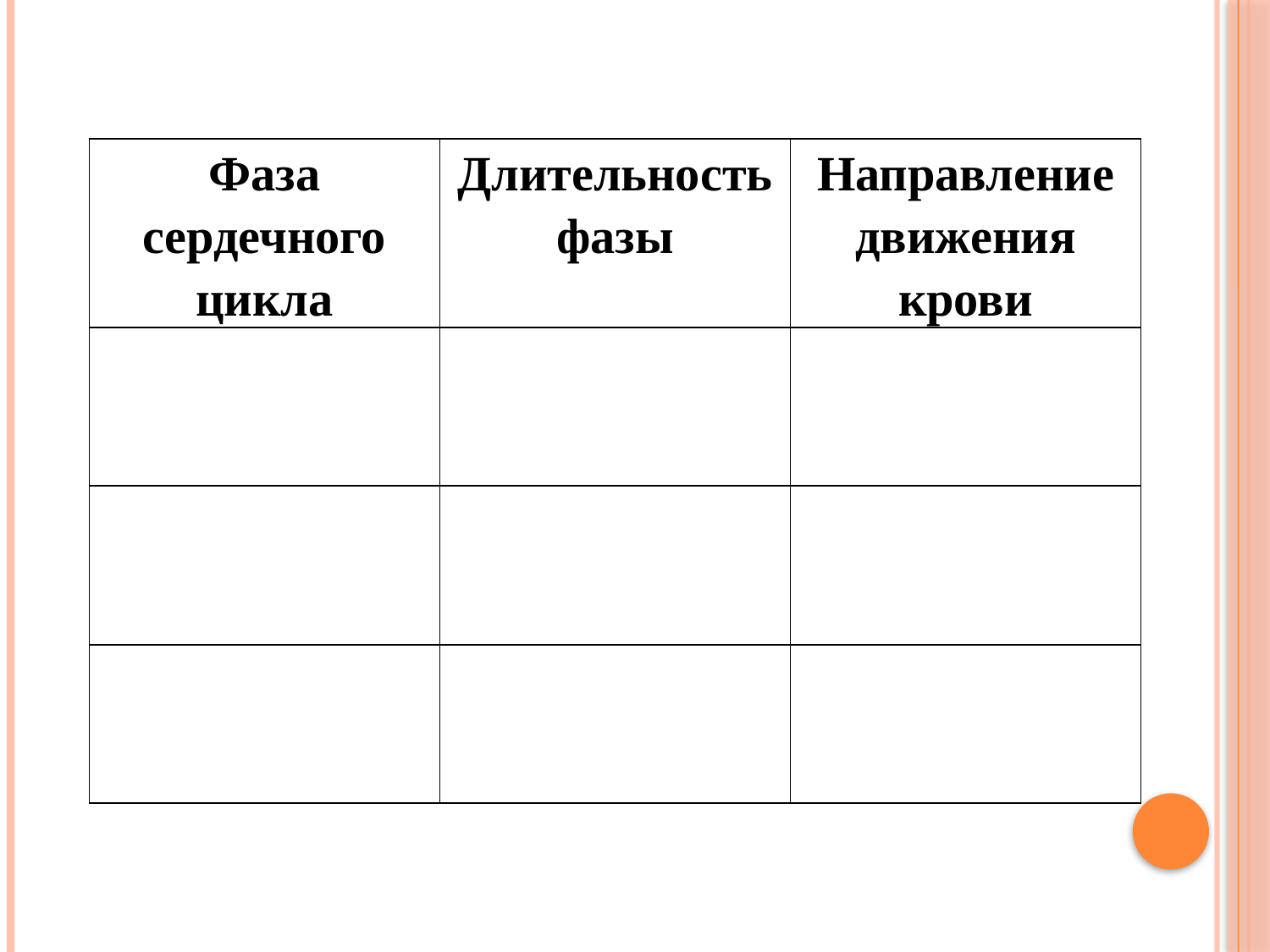

| Фаза сердечного цикла | Длительность фазы | Направление движения крови |
| --- | --- | --- |
|  |  |  |
|  |  |  |
|  |  |  |